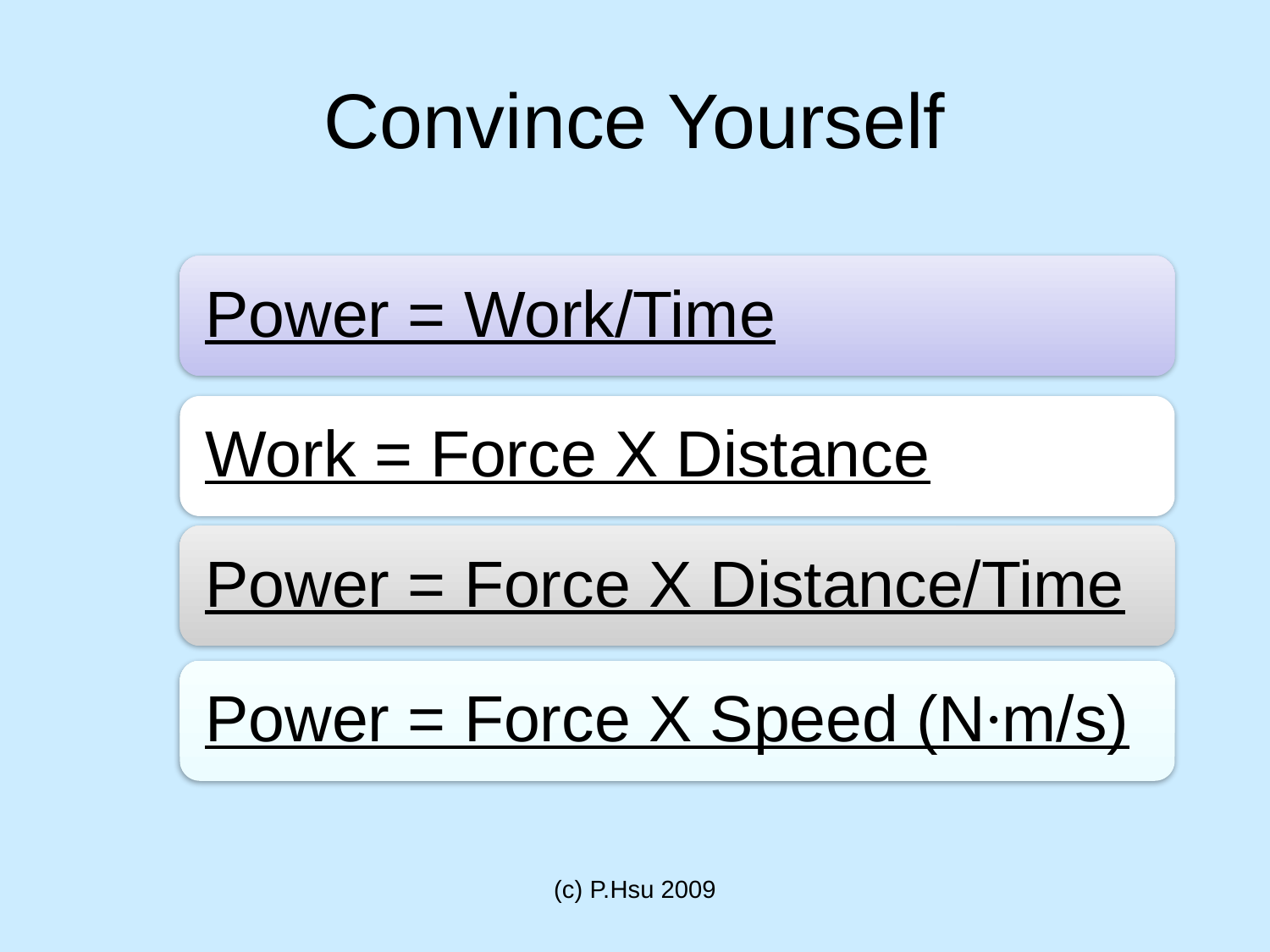

# Convince Yourself
Power = Work/Time
Work = Force X Distance
Power = Force X Distance/Time
Power = Force X Speed (N∙m/s)
(c) P.Hsu 2009